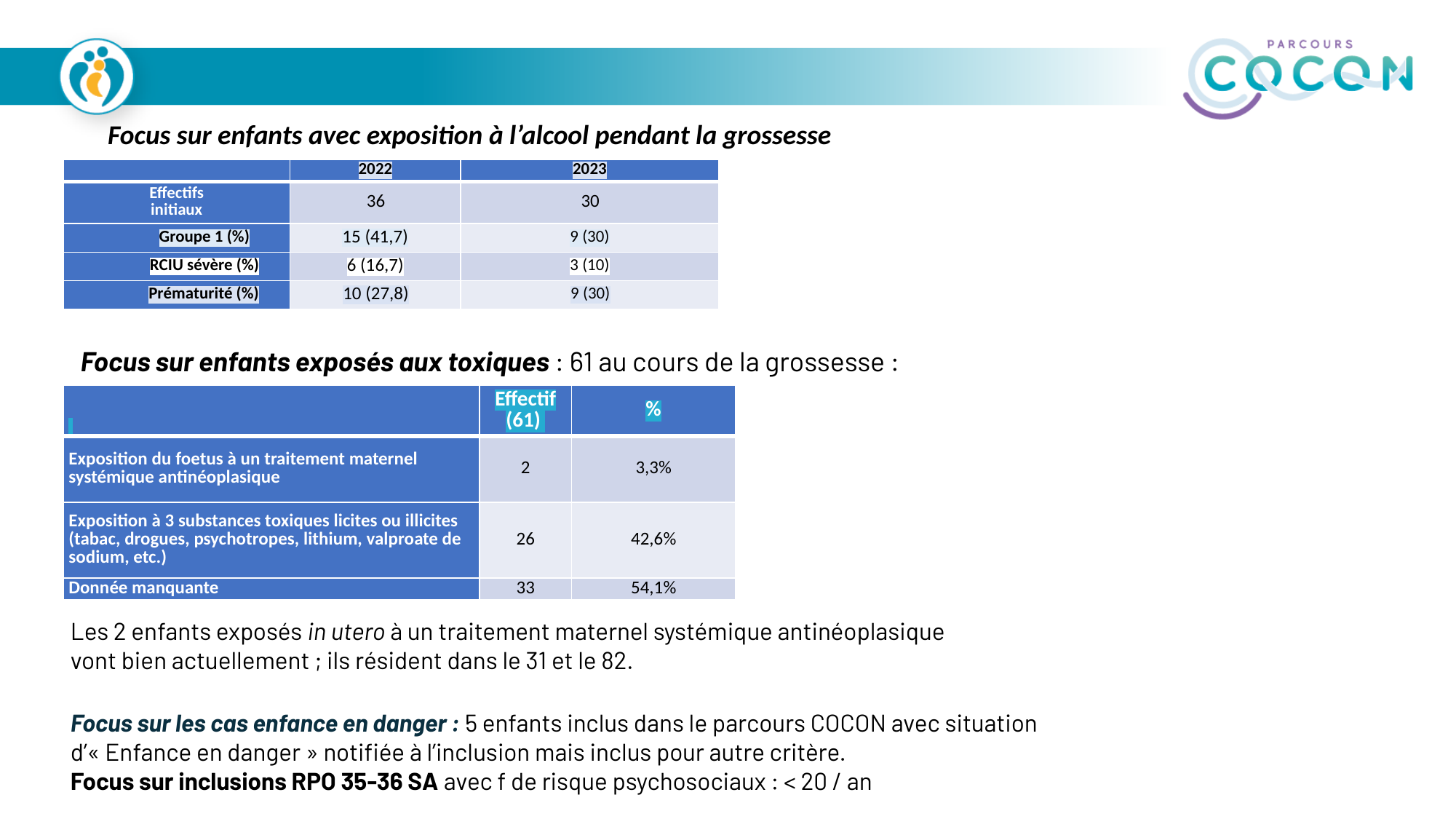

Focus sur enfants avec exposition à l’alcool pendant la grossesse
|  | 2022 | 2023 |
| --- | --- | --- |
| Effectifs initiaux | 36 | 30 |
| Groupe 1 (%) | 15 (41,7) | 9 (30) |
| RCIU sévère (%) | 6 (16,7) | 3 (10) |
| Prématurité (%) | 10 (27,8) | 9 (30) |

Focus sur enfants exposés aux toxiques : 61 au cours de la grossesse :

|  | Effectif (61) | % |
| --- | --- | --- |
| Exposition du foetus à un traitement maternel systémique antinéoplasique | 2 | 3,3% |
| Exposition à 3 substances toxiques licites ou illicites (tabac, drogues, psychotropes, lithium, valproate de sodium, etc.) | 26 | 42,6% |
| Donnée manquante | 33 | 54,1% |

Les 2 enfants exposés in utero à un traitement maternel systémique antinéoplasique
vont bien actuellement ; ils résident dans le 31 et le 82.

Focus sur les cas enfance en danger : 5 enfants inclus dans le parcours COCON avec situation
d’« Enfance en danger » notifiée à l’inclusion mais inclus pour autre critère.
Focus sur inclusions RPO 35-36 SA avec f de risque psychosociaux : < 20 / an